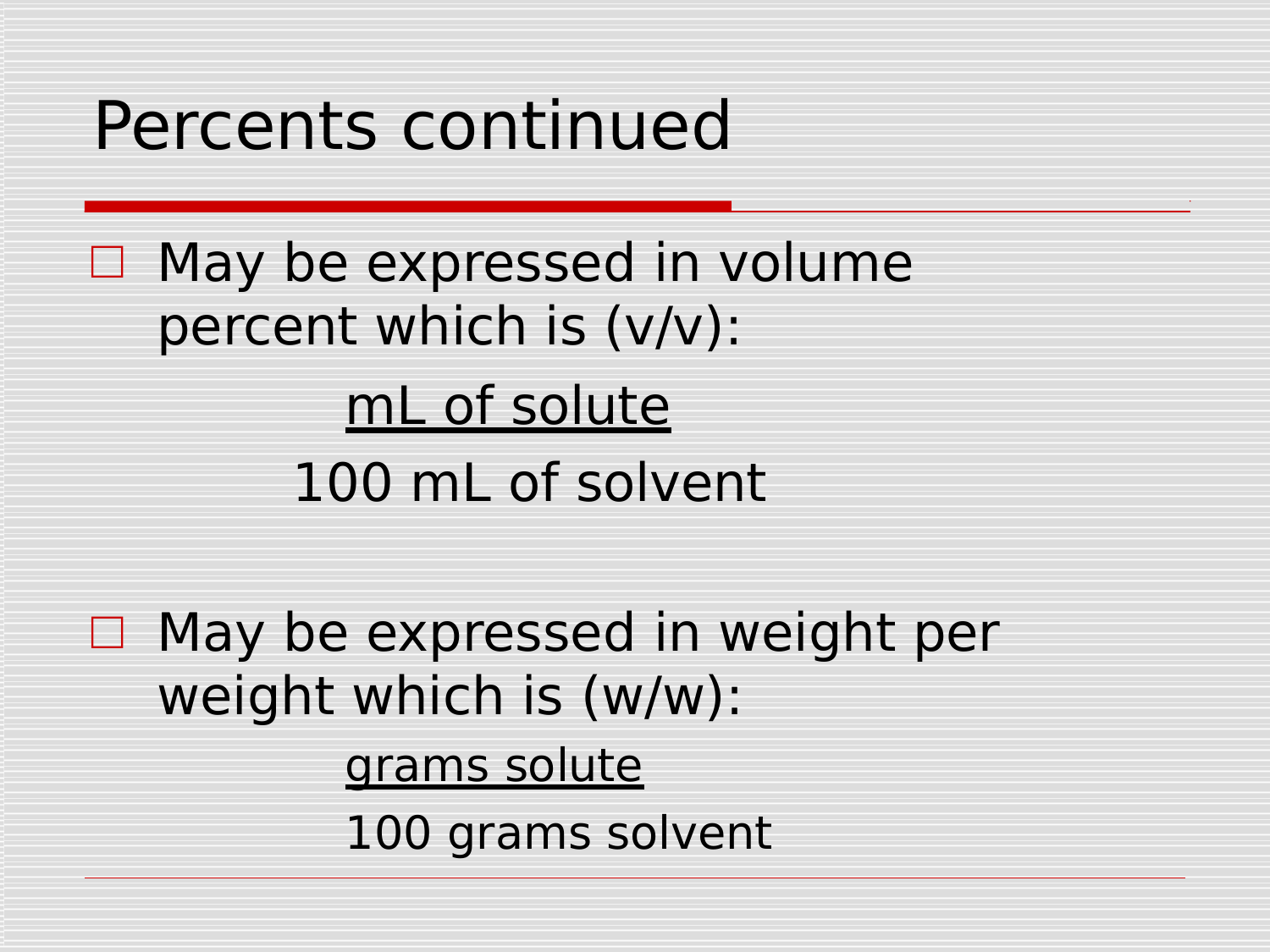

# Percents continued
May be expressed in volume percent which is (v/v):
mL of solute 100 mL of solvent

May be expressed in weight per weight which is (w/w):
grams solute
100 grams solvent